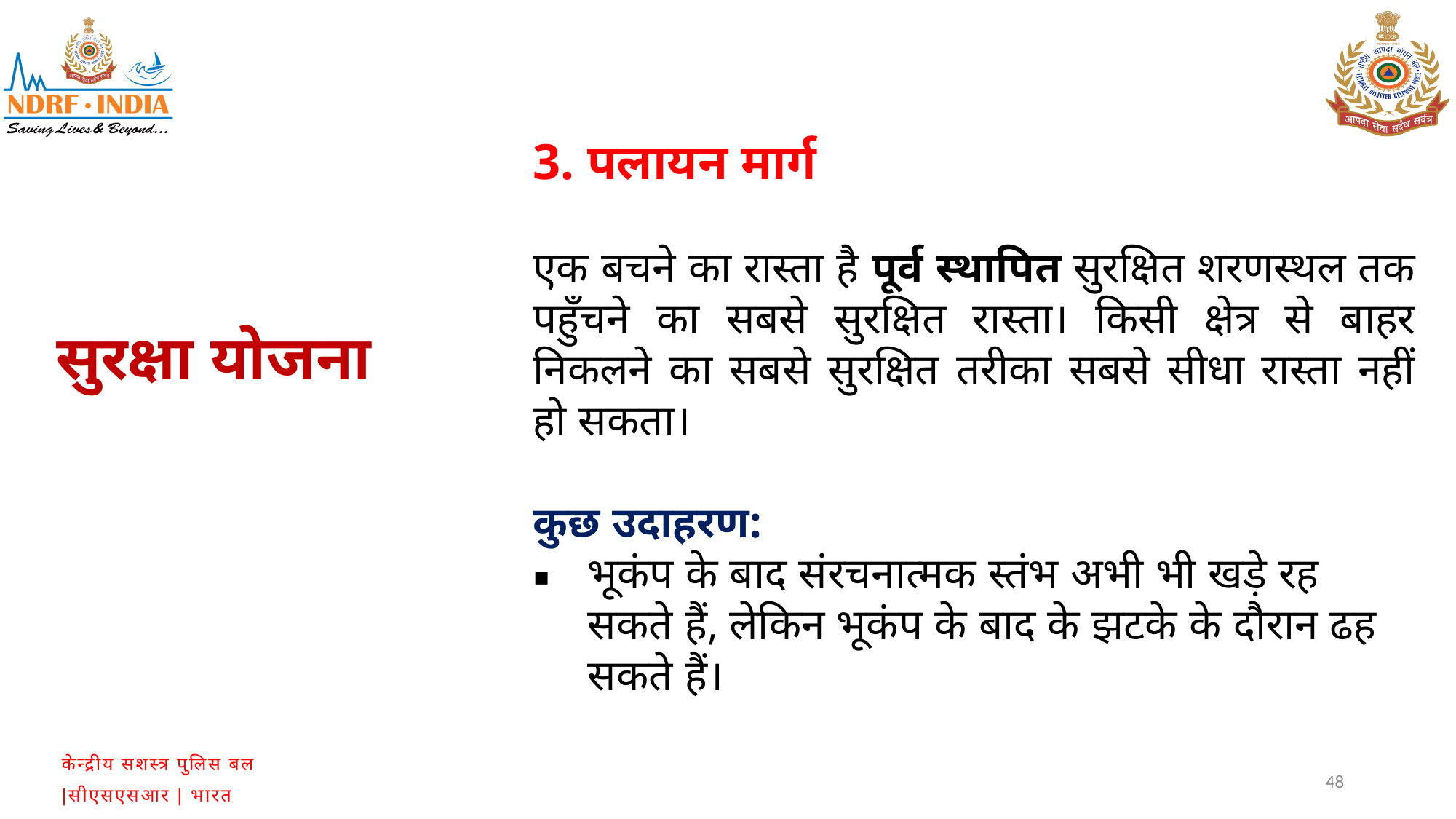

3. पलायन मार्ग

एक बचने का रास्ता है पूर्व स्थापित सुरक्षित शरणस्थल तक पहुँचने का सबसे सुरक्षित रास्ता। किसी क्षेत्र से बाहर निकलने का सबसे सुरक्षित तरीका सबसे सीधा रास्ता नहीं हो सकता।

कुछ उदाहरण:
भूकंप के बाद संरचनात्मक स्तंभ अभी भी खड़े रह सकते हैं, लेकिन भूकंप के बाद के झटके के दौरान ढह सकते हैं।
सुरक्षा योजना
48